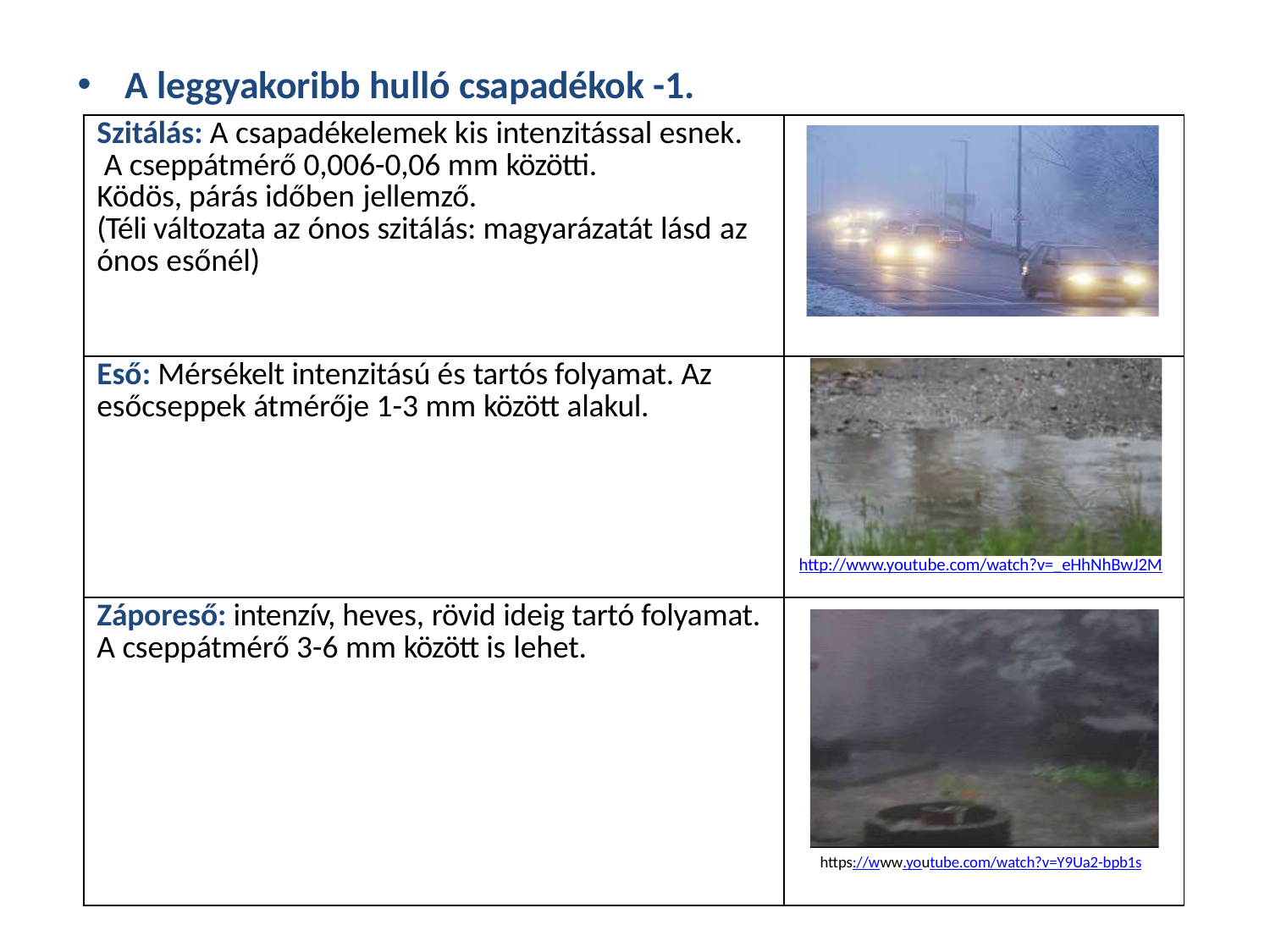

A leggyakoribb hulló csapadékok -1.
| Szitálás: A csapadékelemek kis intenzitással esnek. A cseppátmérő 0,006-0,06 mm közötti. Ködös, párás időben jellemző. (Téli változata az ónos szitálás: magyarázatát lásd az ónos esőnél) |  |
| --- | --- |
| Eső: Mérsékelt intenzitású és tartós folyamat. Az esőcseppek átmérője 1-3 mm között alakul. | http://www.youtube.com/watch?v=\_eHhNhBwJ2M |
| Záporeső: intenzív, heves, rövid ideig tartó folyamat. A cseppátmérő 3-6 mm között is lehet. | https://www.youtube.com/watch?v=Y9Ua2-bpb1s |